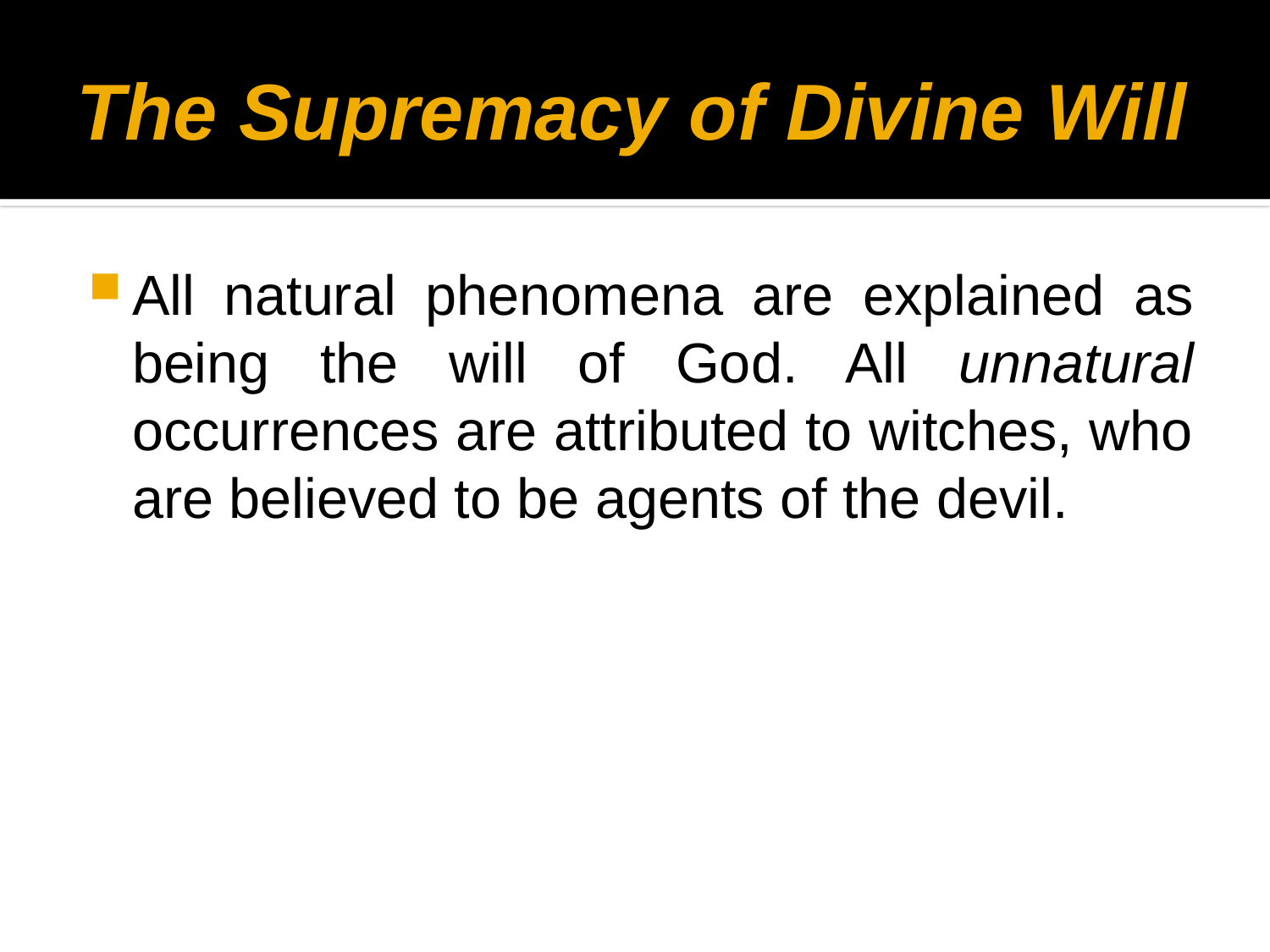

# The Supremacy of Divine Will
All natural phenomena are explained as being the will of God. All unnatural occurrences are attributed to witches, who are believed to be agents of the devil.